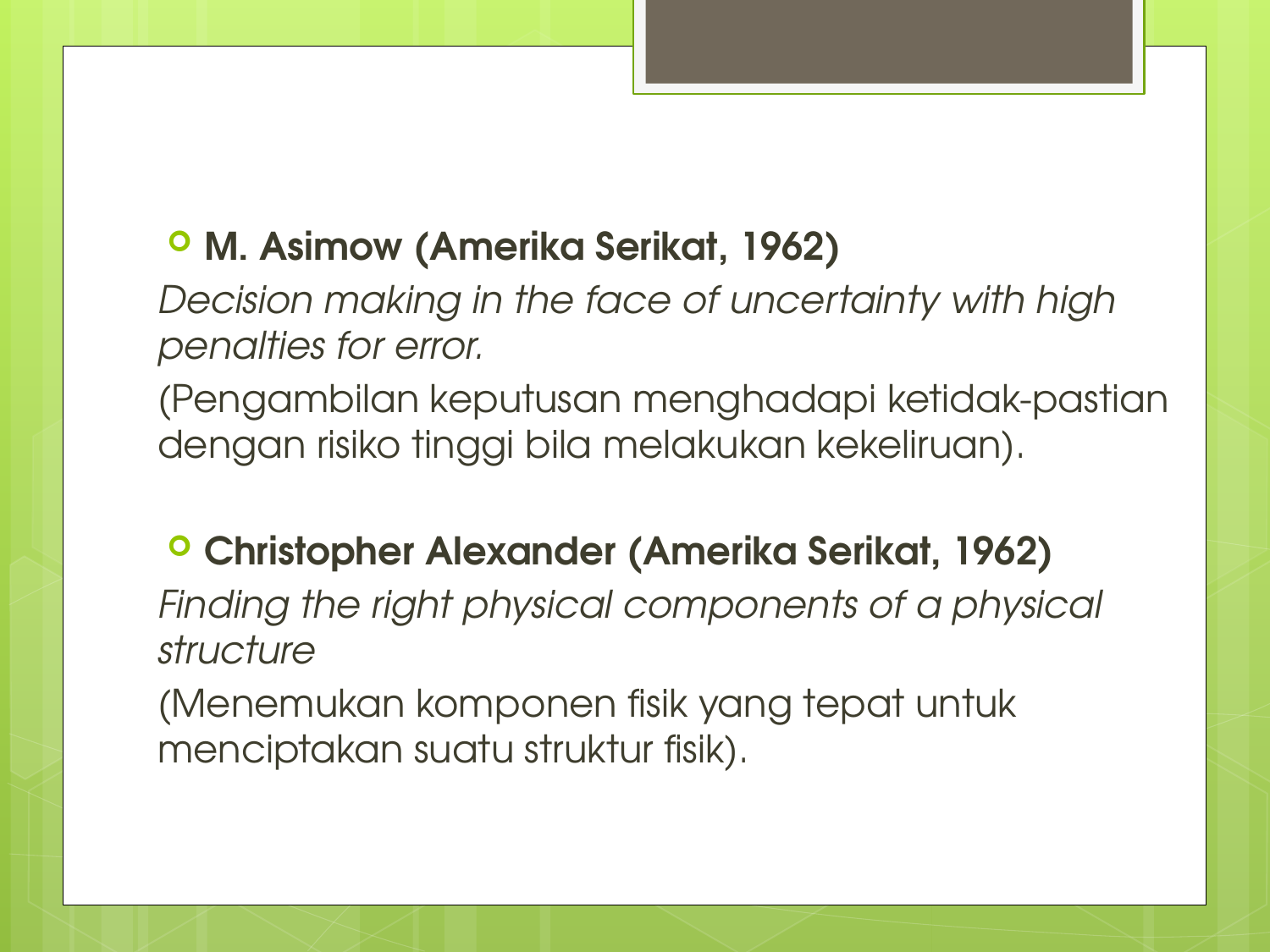

#
M. Asimow (Amerika Serikat, 1962)
Decision making in the face of uncertainty with high penalties for error.
(Pengambilan keputusan menghadapi ketidak-pastian dengan risiko tinggi bila melakukan kekeliruan).

Christopher Alexander (Amerika Serikat, 1962)
Finding the right physical components of a physical structure
(Menemukan komponen fisik yang tepat untuk menciptakan suatu struktur fisik).